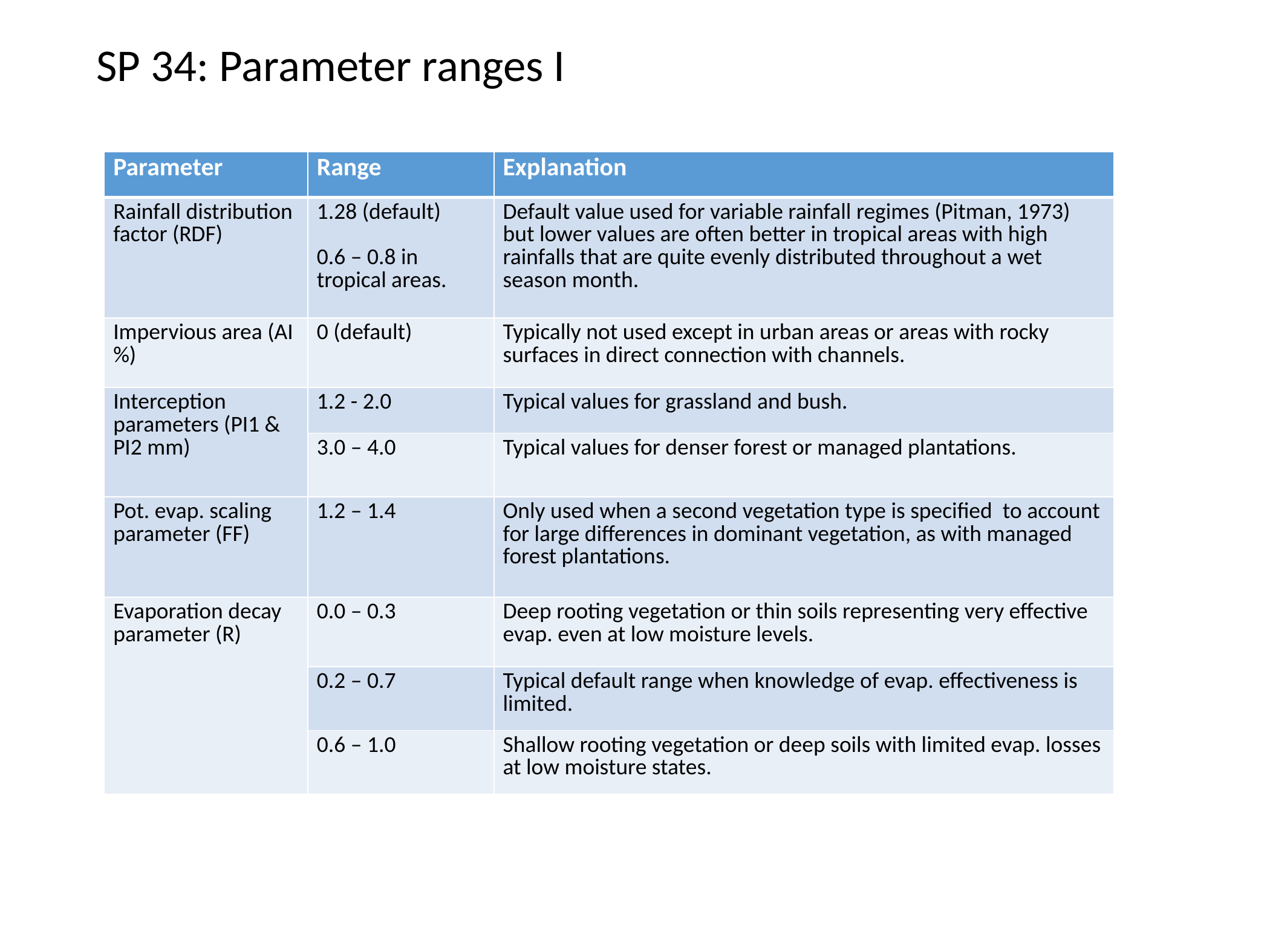

# SP 34: Parameter ranges I
| Parameter | Range | Explanation |
| --- | --- | --- |
| Rainfall distribution factor (RDF) | 1.28 (default) 0.6 – 0.8 in tropical areas. | Default value used for variable rainfall regimes (Pitman, 1973) but lower values are often better in tropical areas with high rainfalls that are quite evenly distributed throughout a wet season month. |
| Impervious area (AI %) | 0 (default) | Typically not used except in urban areas or areas with rocky surfaces in direct connection with channels. |
| Interception parameters (PI1 & PI2 mm) | 1.2 - 2.0 | Typical values for grassland and bush. |
|  | 3.0 – 4.0 | Typical values for denser forest or managed plantations. |
| Pot. evap. scaling parameter (FF) | 1.2 – 1.4 | Only used when a second vegetation type is specified to account for large differences in dominant vegetation, as with managed forest plantations. |
| Evaporation decay parameter (R) | 0.0 – 0.3 | Deep rooting vegetation or thin soils representing very effective evap. even at low moisture levels. |
|  | 0.2 – 0.7 | Typical default range when knowledge of evap. effectiveness is limited. |
|  | 0.6 – 1.0 | Shallow rooting vegetation or deep soils with limited evap. losses at low moisture states. |